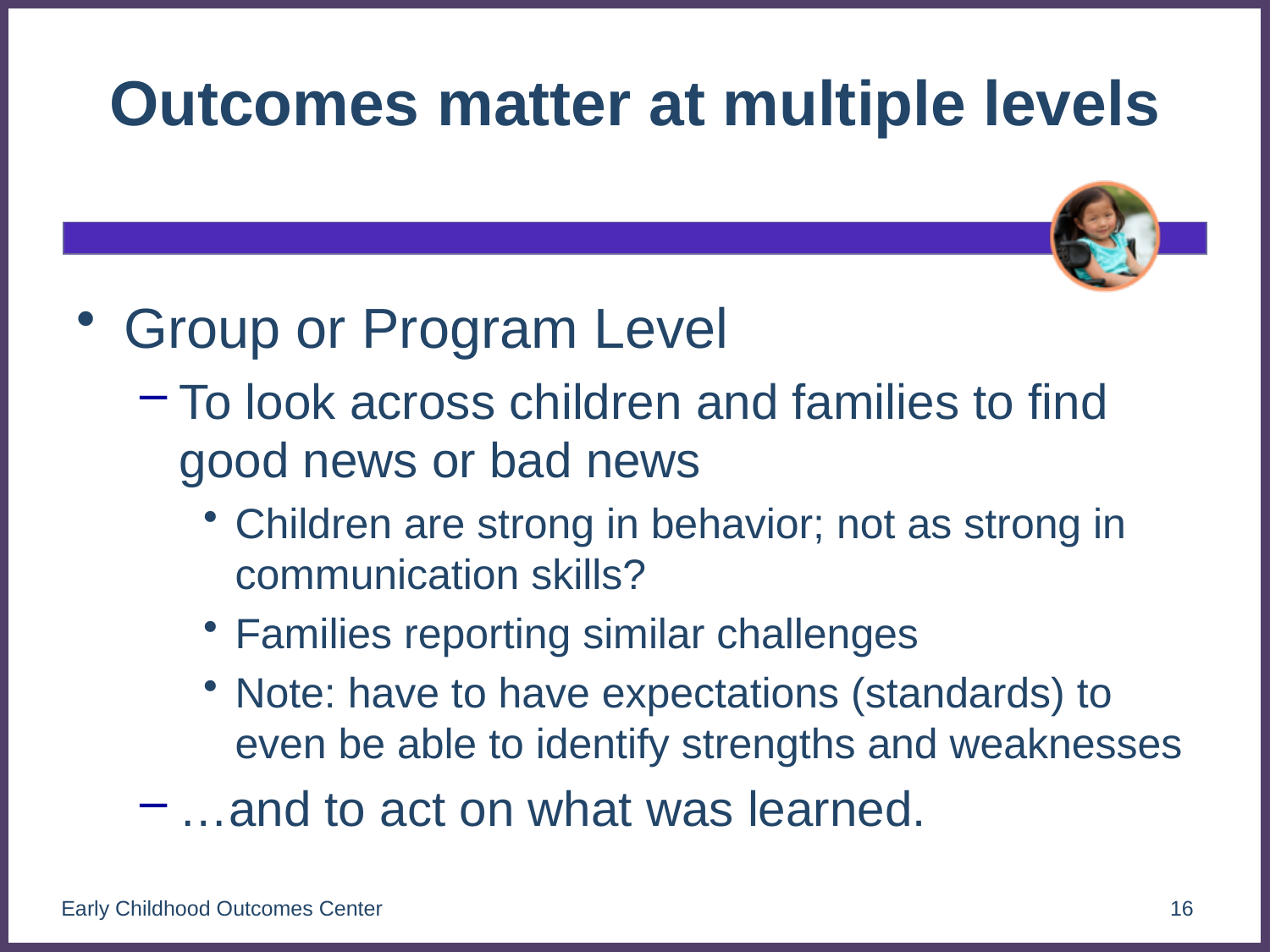

# Outcomes matter at multiple levels
Group or Program Level
To look across children and families to find good news or bad news
Children are strong in behavior; not as strong in communication skills?
Families reporting similar challenges
Note: have to have expectations (standards) to even be able to identify strengths and weaknesses
…and to act on what was learned.
Early Childhood Outcomes Center
16